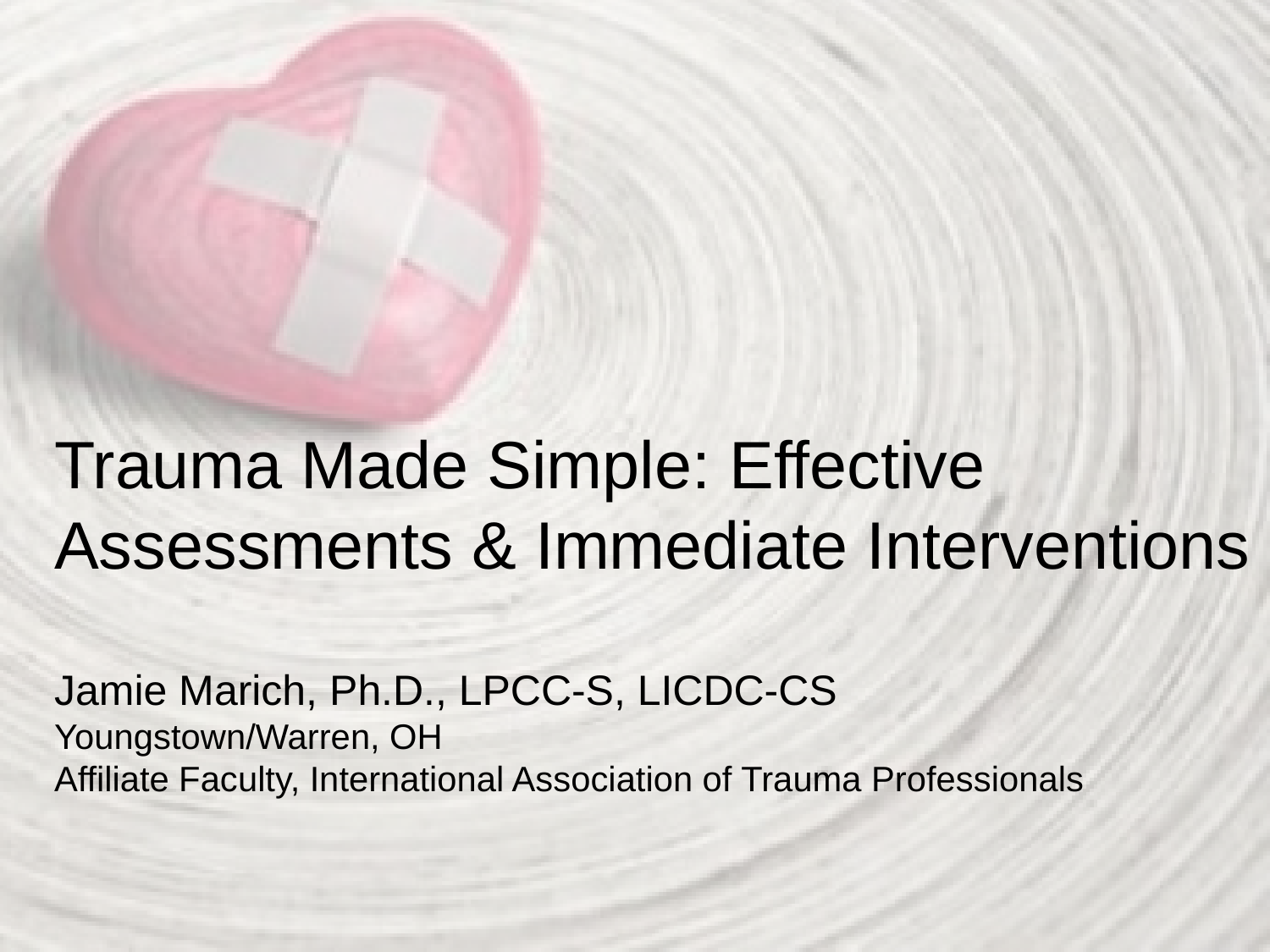

# Trauma Made Simple: Effective Assessments & Immediate Interventions Jamie Marich, Ph.D., LPCC-S, LICDC-CS Youngstown/Warren, OH Affiliate Faculty, International Association of Trauma Professionals